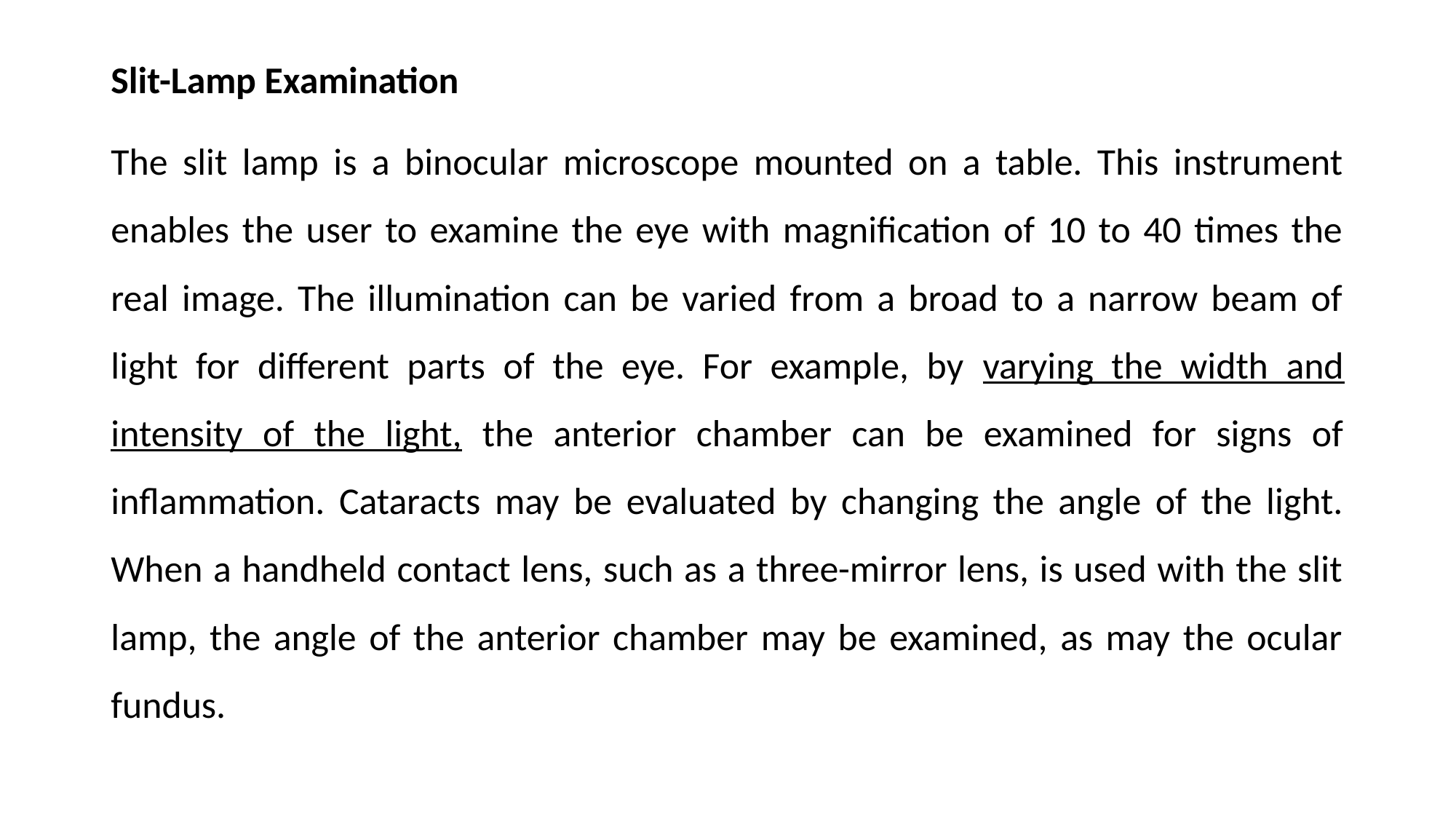

Slit-Lamp Examination
The slit lamp is a binocular microscope mounted on a table. This instrument enables the user to examine the eye with magnification of 10 to 40 times the real image. The illumination can be varied from a broad to a narrow beam of light for different parts of the eye. For example, by varying the width and intensity of the light, the anterior chamber can be examined for signs of inflammation. Cataracts may be evaluated by changing the angle of the light. When a handheld contact lens, such as a three-mirror lens, is used with the slit lamp, the angle of the anterior chamber may be examined, as may the ocular fundus.